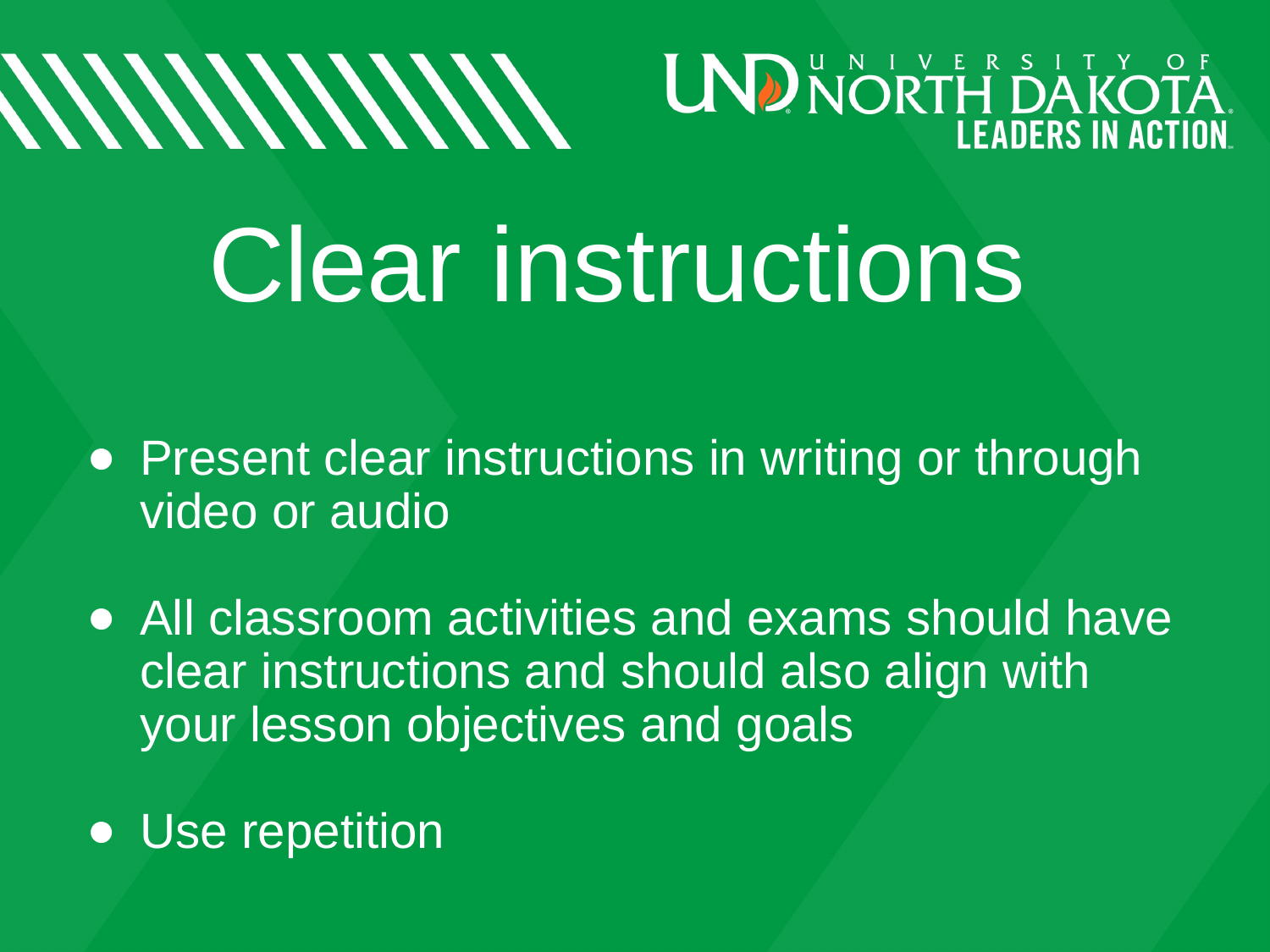

# Clear instructions
Present clear instructions in writing or through video or audio

All classroom activities and exams should have clear instructions and should also align with your lesson objectives and goals

Use repetition